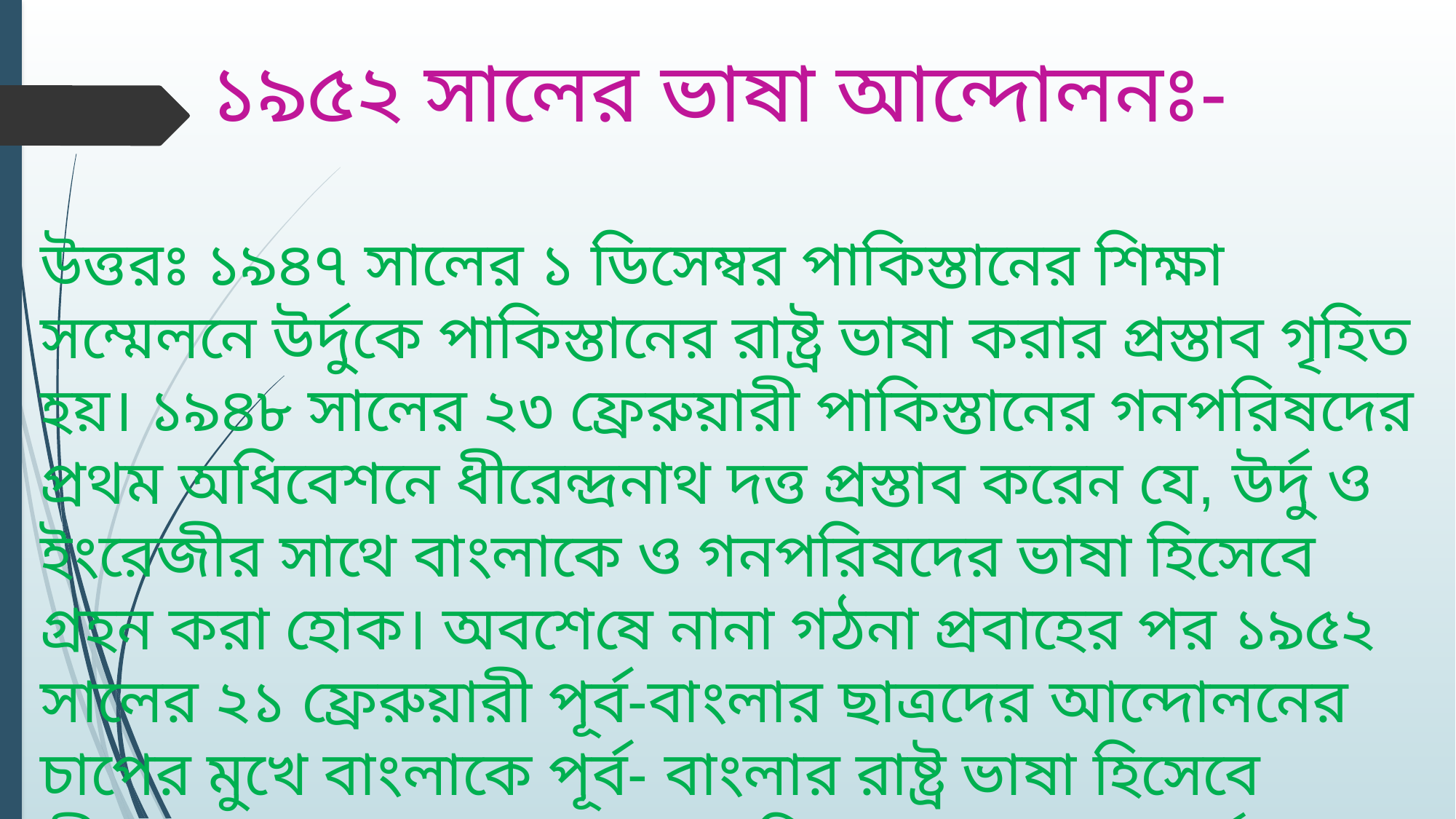

১৯৫২ সালের ভাষা আন্দোলনঃ-
উত্তরঃ ১৯৪৭ সালের ১ ডিসেম্বর পাকিস্তানের শিক্ষা সম্মেলনে উর্দুকে পাকিস্তানের রাষ্ট্র ভাষা করার প্রস্তাব গৃহিত হয়। ১৯৪৮ সালের ২৩ ফ্রেরুয়ারী পাকিস্তানের গনপরিষদের প্রথম অধিবেশনে ধীরেন্দ্রনাথ দত্ত প্রস্তাব করেন যে, উর্দু ও ইংরেজীর সাথে বাংলাকে ও গনপরিষদের ভাষা হিসেবে গ্রহন করা হোক। অবশেষে নানা গঠনা প্রবাহের পর ১৯৫২ সালের ২১ ফ্রেরুয়ারী পূর্ব-বাংলার ছাত্রদের আন্দোলনের চাপের মুখে বাংলাকে পূর্ব- বাংলার রাষ্ট্র ভাষা হিসেবে স্বীকার করে ,১৯৬৫ সালের সংবিধানে বাংলাকে পূর্ব-বাংলার রাষ্ট্র ভাষা হিসেবে স্বীকৃতি প্রদান করেন।